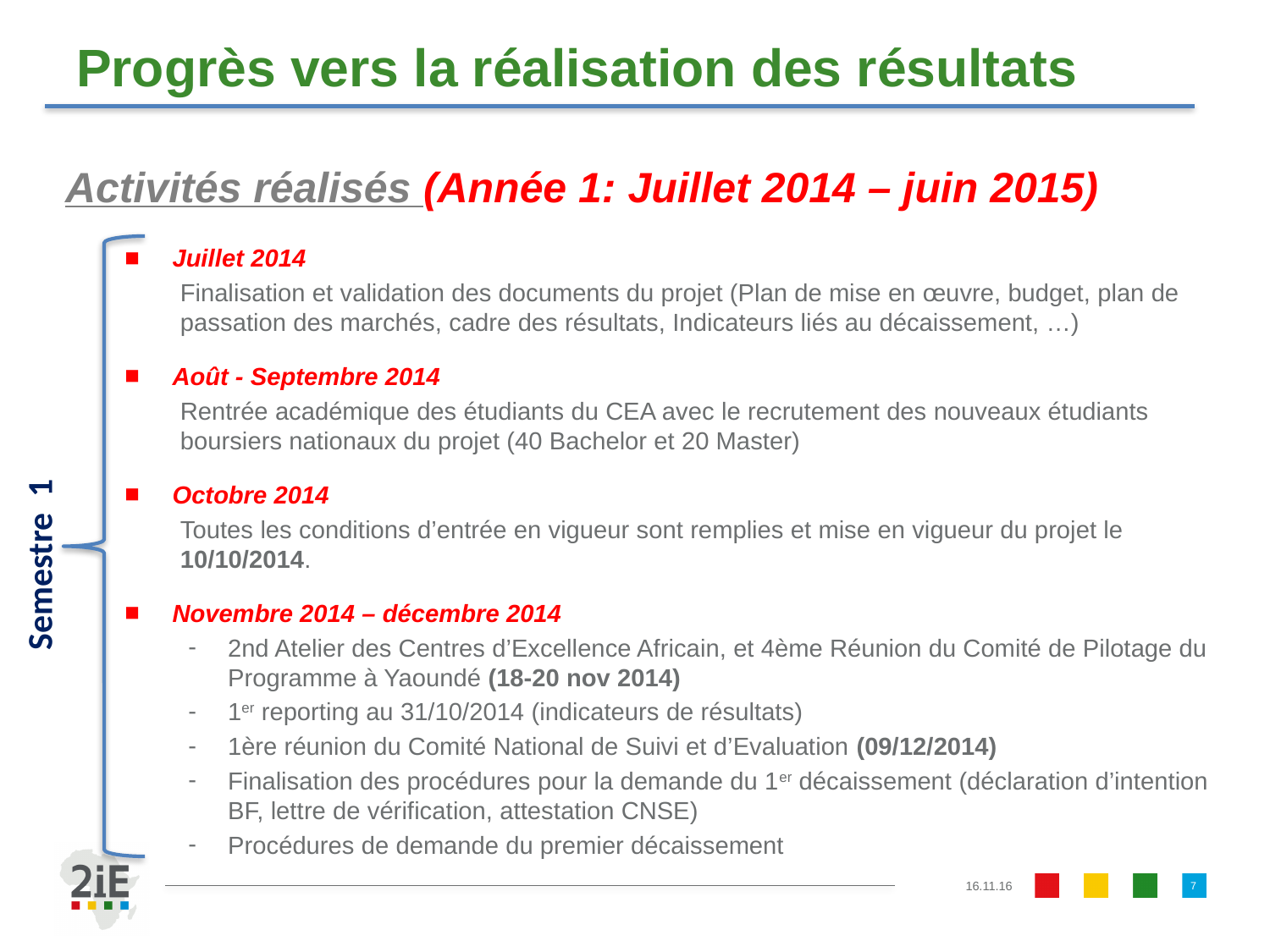

# Progrès vers la réalisation des résultats
Activités réalisés (Année 1: Juillet 2014 – juin 2015)

Juillet 2014
Finalisation et validation des documents du projet (Plan de mise en œuvre, budget, plan de passation des marchés, cadre des résultats, Indicateurs liés au décaissement, …)

Août - Septembre 2014
Rentrée académique des étudiants du CEA avec le recrutement des nouveaux étudiants boursiers nationaux du projet (40 Bachelor et 20 Master)

Octobre 2014
Toutes les conditions d’entrée en vigueur sont remplies et mise en vigueur du projet le 10/10/2014.

Novembre 2014 – décembre 2014
2nd Atelier des Centres d’Excellence Africain, et 4ème Réunion du Comité de Pilotage du Programme à Yaoundé (18-20 nov 2014)
1er reporting au 31/10/2014 (indicateurs de résultats)
1ère réunion du Comité National de Suivi et d’Evaluation (09/12/2014)
Finalisation des procédures pour la demande du 1er décaissement (déclaration d’intention BF, lettre de vérification, attestation CNSE)
Procédures de demande du premier décaissement
Semestre  1
7
16.11.16